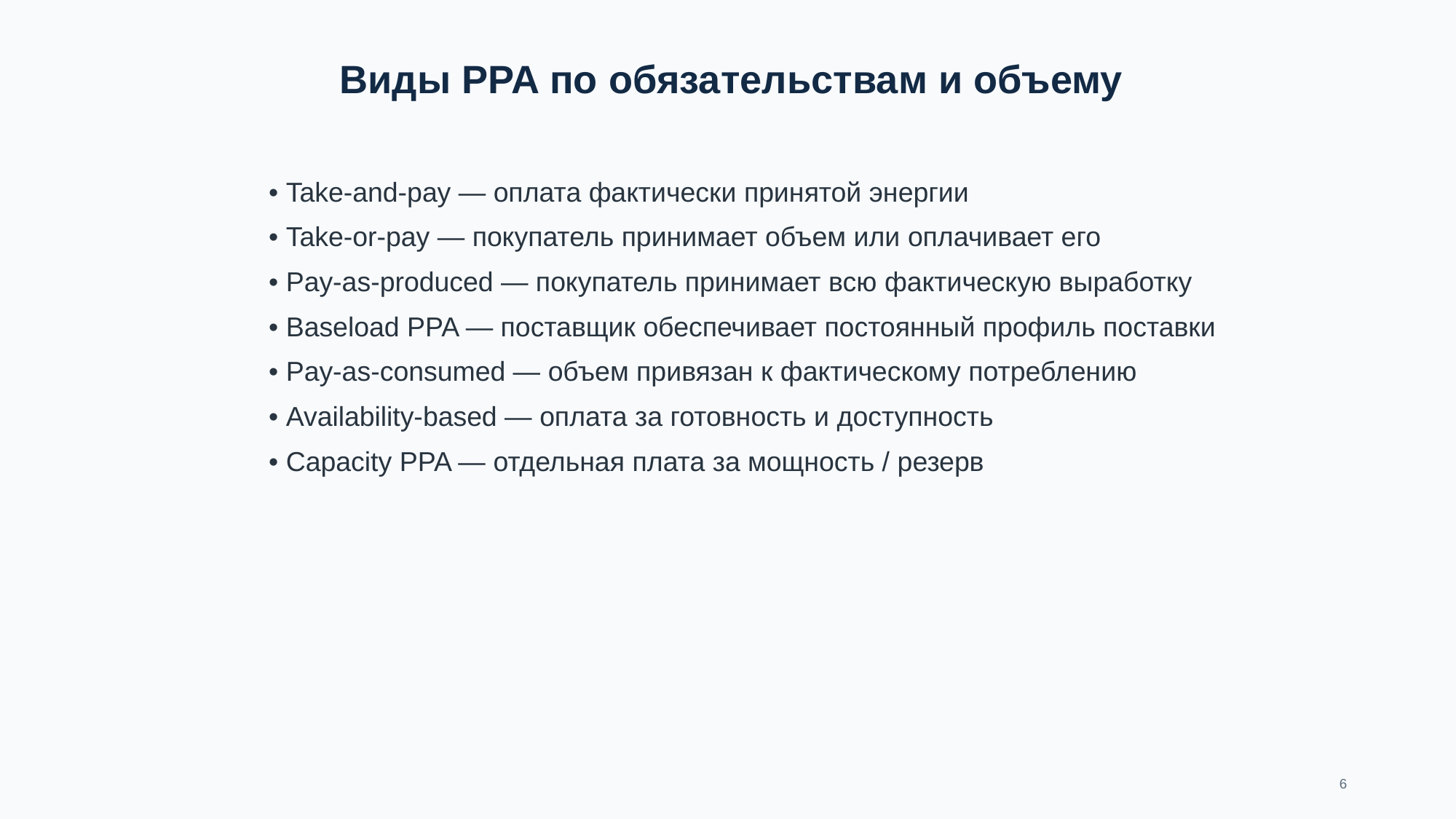

Виды PPA по обязательствам и объему
• Take-and-pay — оплата фактически принятой энергии
• Take-or-pay — покупатель принимает объем или оплачивает его
• Pay-as-produced — покупатель принимает всю фактическую выработку
• Baseload PPA — поставщик обеспечивает постоянный профиль поставки
• Pay-as-consumed — объем привязан к фактическому потреблению
• Availability-based — оплата за готовность и доступность
• Capacity PPA — отдельная плата за мощность / резерв
6